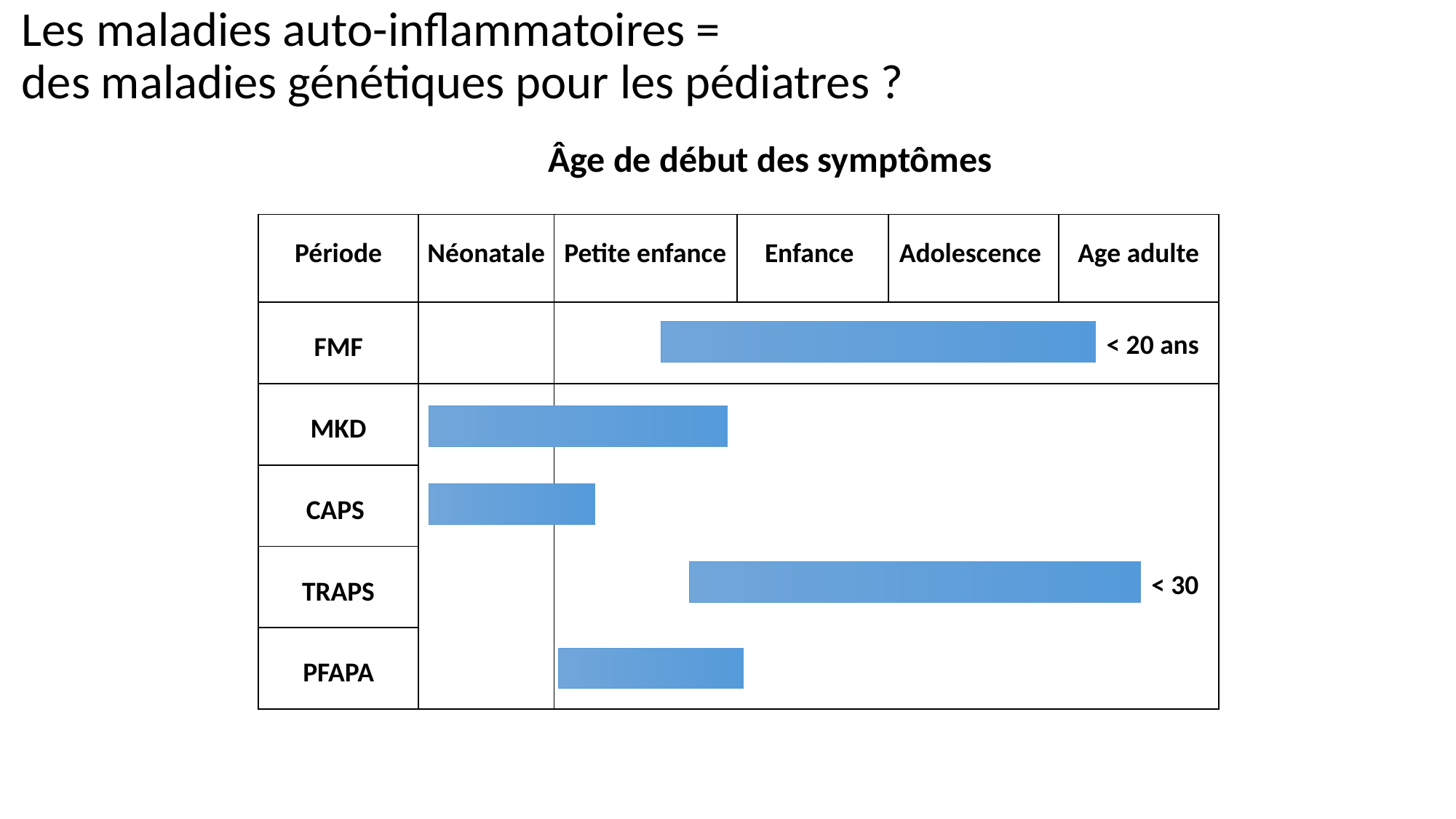

# Les maladies auto-inflammatoires = des maladies génétiques pour les pédiatres ?
Âge de début des symptômes
| Période | Néonatale | Petite enfance | Enfance | Adolescence | Age adulte |
| --- | --- | --- | --- | --- | --- |
| FMF |  |  |  |  |  |
| MKD |  |  |  |  |  |
| CAPS |  |  |  |  |  |
| TRAPS |  |  |  |  |  |
| PFAPA |  |  |  |  |  |
< 20 ans

< 30

Piram M. Ann Rheum Dis. 2014;73(12):2168–73.
Georgin-Lavialle S. La revue de médecine interne 2018;39(4):214–32.